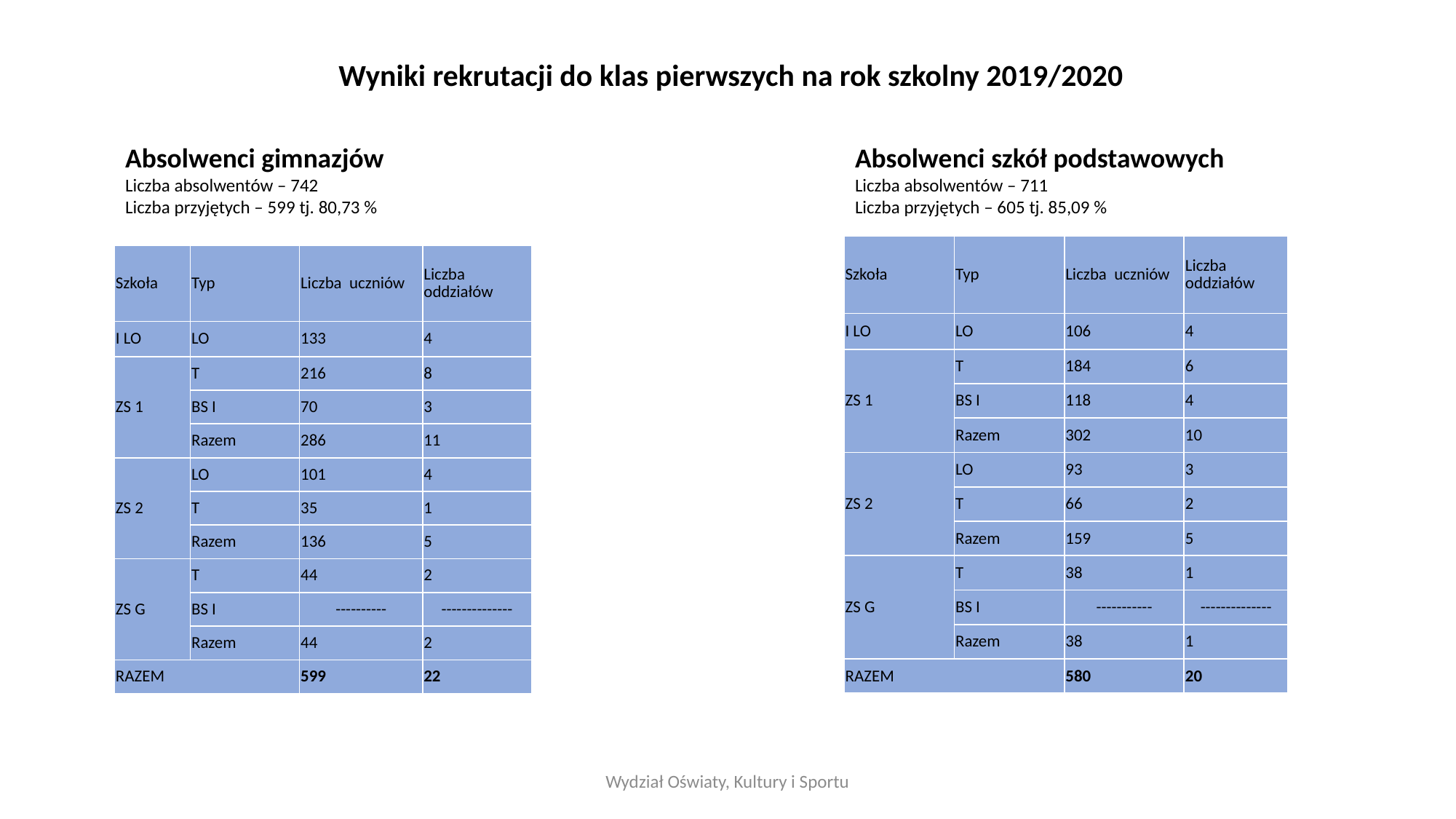

Wyniki rekrutacji do klas pierwszych na rok szkolny 2019/2020
Absolwenci gimnazjów
Liczba absolwentów – 742
Liczba przyjętych – 599 tj. 80,73 %

Absolwenci szkół podstawowych
Liczba absolwentów – 711
Liczba przyjętych – 605 tj. 85,09 %

| Szkoła | Typ | Liczba uczniów | Liczba oddziałów |
| --- | --- | --- | --- |
| I LO | LO | 106 | 4 |
| ZS 1 | T | 184 | 6 |
|  | BS I | 118 | 4 |
|  | Razem | 302 | 10 |
| ZS 2 | LO | 93 | 3 |
|  | T | 66 | 2 |
|  | Razem | 159 | 5 |
| ZS G | T | 38 | 1 |
|  | BS I | ----------- | -------------- |
|  | Razem | 38 | 1 |
| RAZEM |  | 580 | 20 |
| Szkoła | Typ | Liczba uczniów | Liczba oddziałów |
| --- | --- | --- | --- |
| I LO | LO | 133 | 4 |
| ZS 1 | T | 216 | 8 |
|  | BS I | 70 | 3 |
|  | Razem | 286 | 11 |
| ZS 2 | LO | 101 | 4 |
|  | T | 35 | 1 |
|  | Razem | 136 | 5 |
| ZS G | T | 44 | 2 |
|  | BS I | ---------- | -------------- |
|  | Razem | 44 | 2 |
| RAZEM |  | 599 | 22 |
Wydział Oświaty, Kultury i Sportu